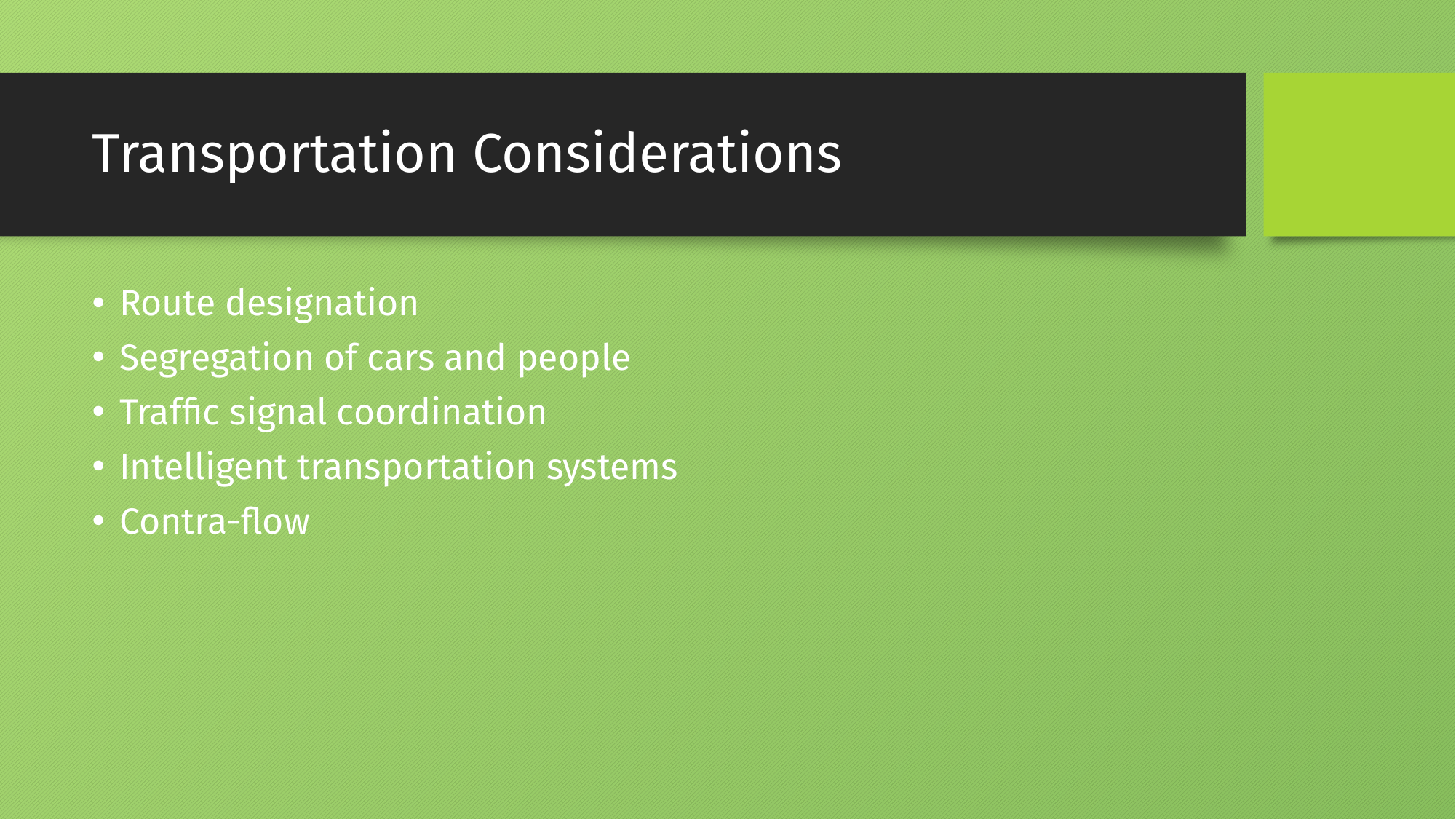

# Transportation Considerations
Route designation
Segregation of cars and people
Traffic signal coordination
Intelligent transportation systems
Contra-flow